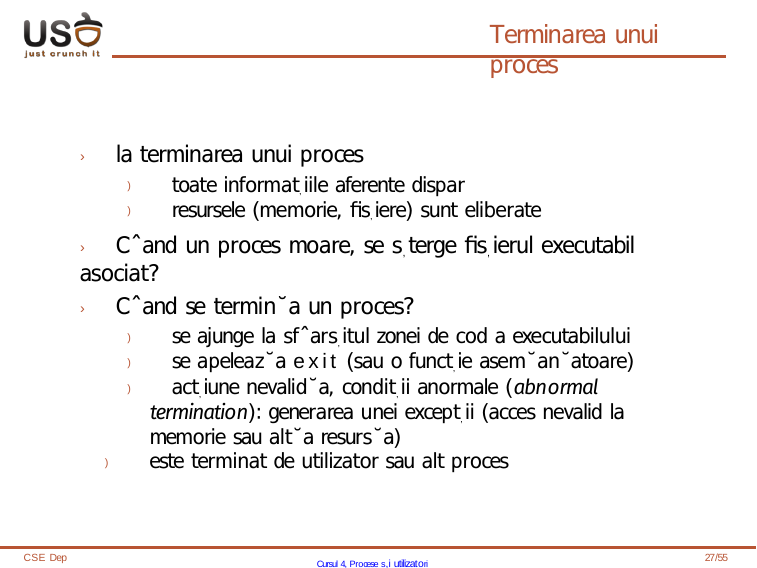

# Terminarea unui proces

›  la terminarea unui proces
)   toate informat, iile aferente dispar
)   resursele (memorie, fis, iere) sunt eliberate
›  Cˆand un proces moare, se s, terge fis, ierul executabil asociat?
›  Cˆand se termin˘a un proces?
)   se ajunge la sfˆars, itul zonei de cod a executabilului
)   se apeleaz˘a exit (sau o funct, ie asem˘an˘atoare)
)   act, iune nevalid˘a, condit, ii anormale (abnormal termination): generarea unei except, ii (acces nevalid la memorie sau alt˘a resurs˘a)
)   este terminat de utilizator sau alt proces

CSE Dep
Cursul 4, Procese s,i utilizatori
27/55